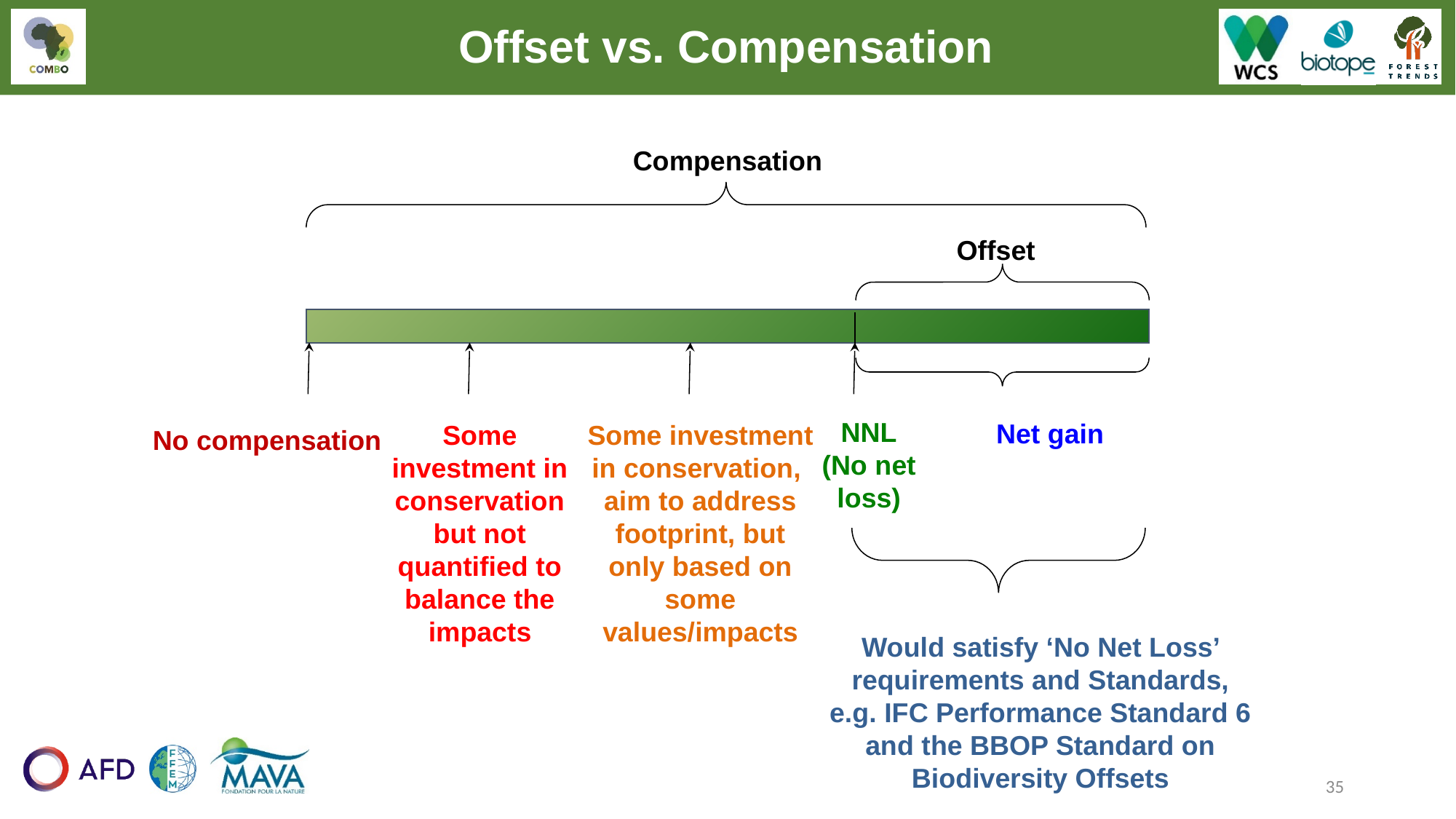

Offset vs. Compensation

Compensation

Offset

NNL
(No net loss)
Net gain
Some investment in conservation but not quantified to balance the impacts
Some investment in conservation,  aim to address footprint, but only based on some values/impacts

No compensation
Would satisfy ‘No Net Loss’ requirements and Standards, e.g. IFC Performance Standard 6 and the BBOP Standard on Biodiversity Offsets